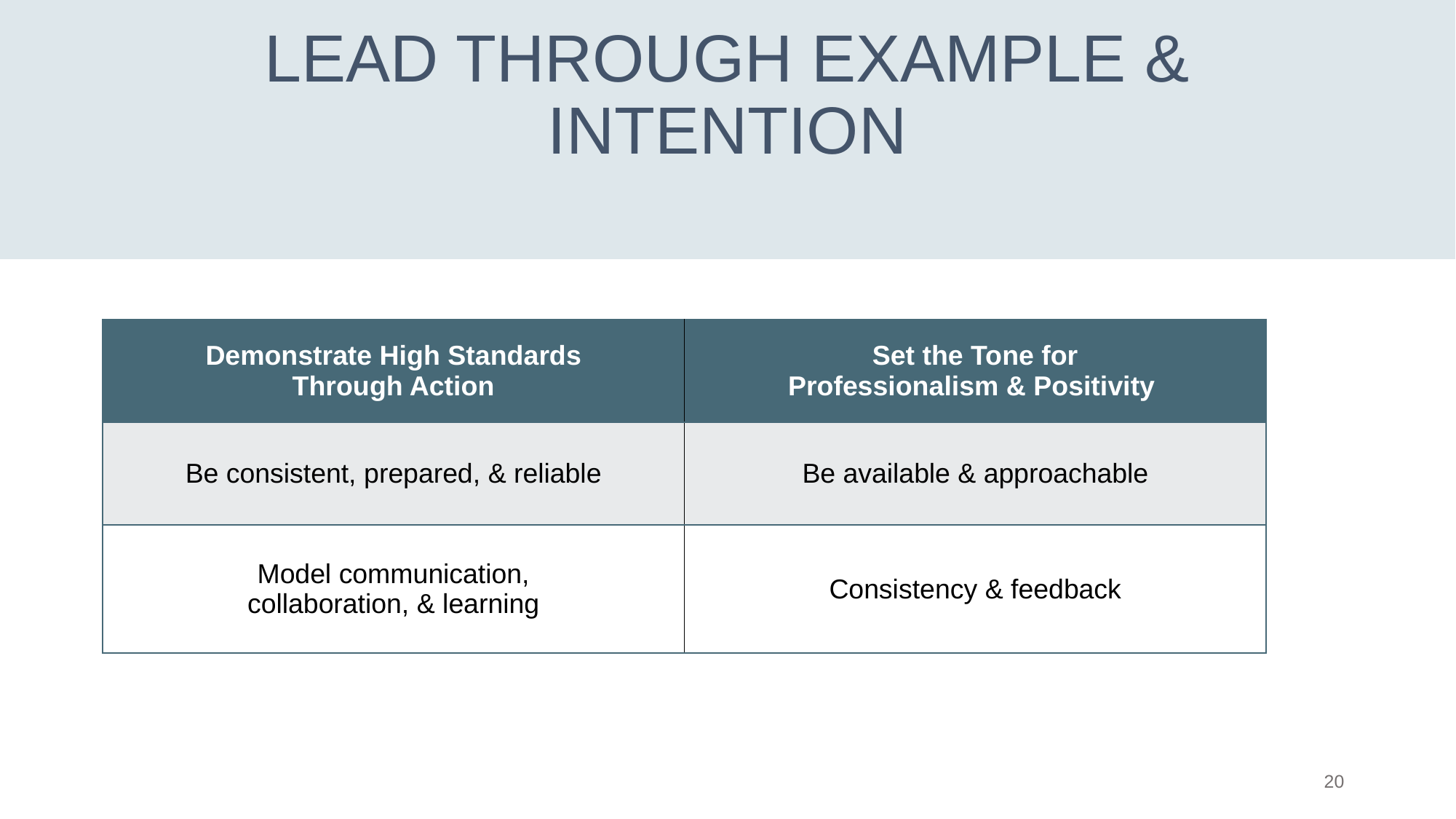

# LEAD THROUGH EXAMPLE & INTENTION
| Demonstrate High Standards Through Action | Set the Tone for Professionalism & Positivity |
| --- | --- |
| Be consistent, prepared, & reliable | Be available & approachable |
| Model communication, collaboration, & learning | Consistency & feedback |
20